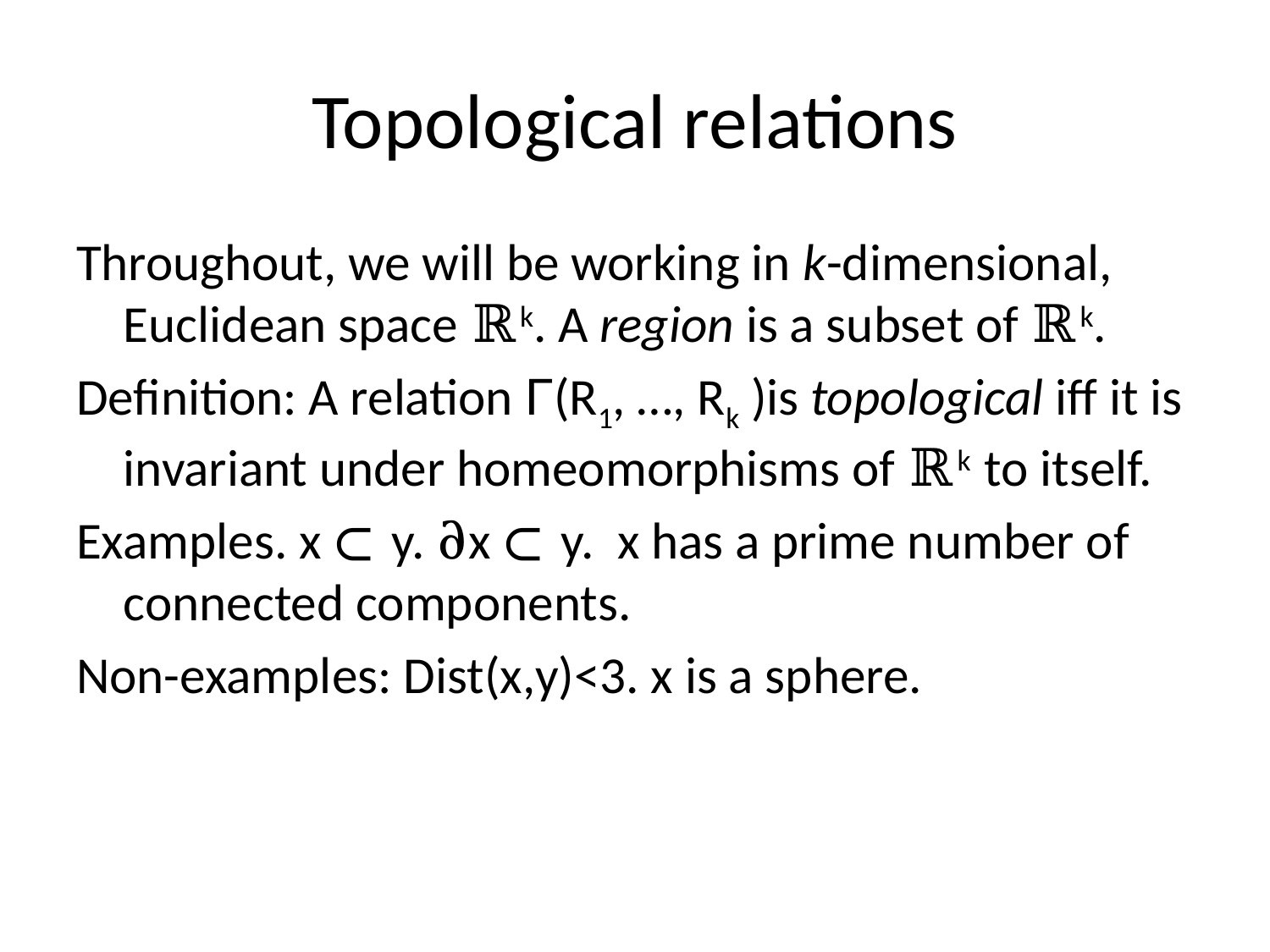

# Topological relations
Throughout, we will be working in k-dimensional, Euclidean space ℝk. A region is a subset of ℝk.
Definition: A relation Γ(R1, …, Rk )is topological iff it is invariant under homeomorphisms of ℝk  to itself.
Examples. x ⊂ y. ∂x ⊂ y.  x has a prime number of connected components.
Non-examples: Dist(x,y)<3. x is a sphere.